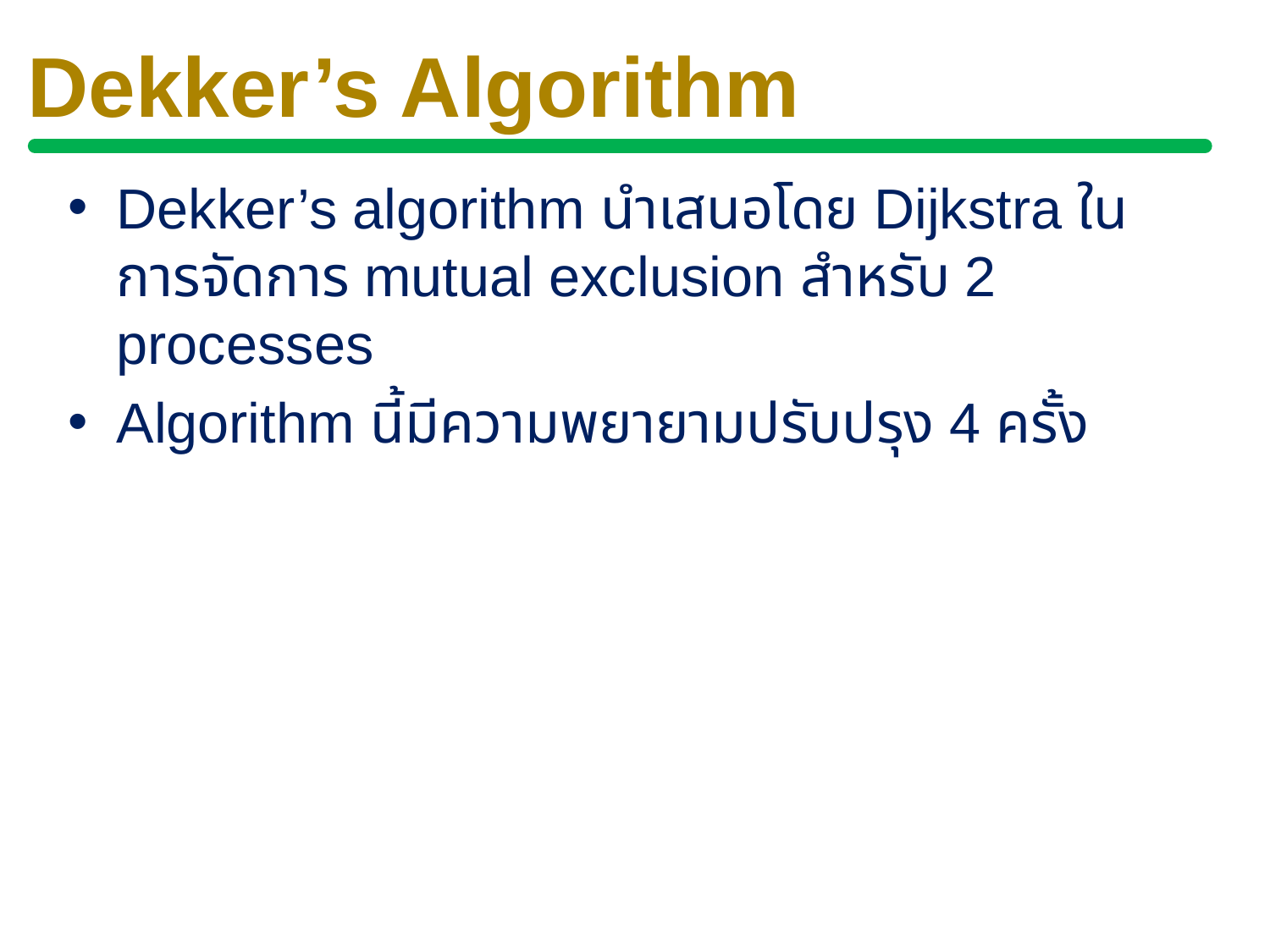

# Dekker’s Algorithm
Dekker’s algorithm นำเสนอโดย Dijkstra ในการจัดการ mutual exclusion สำหรับ 2 processes
Algorithm นี้มีความพยายามปรับปรุง 4 ครั้ง